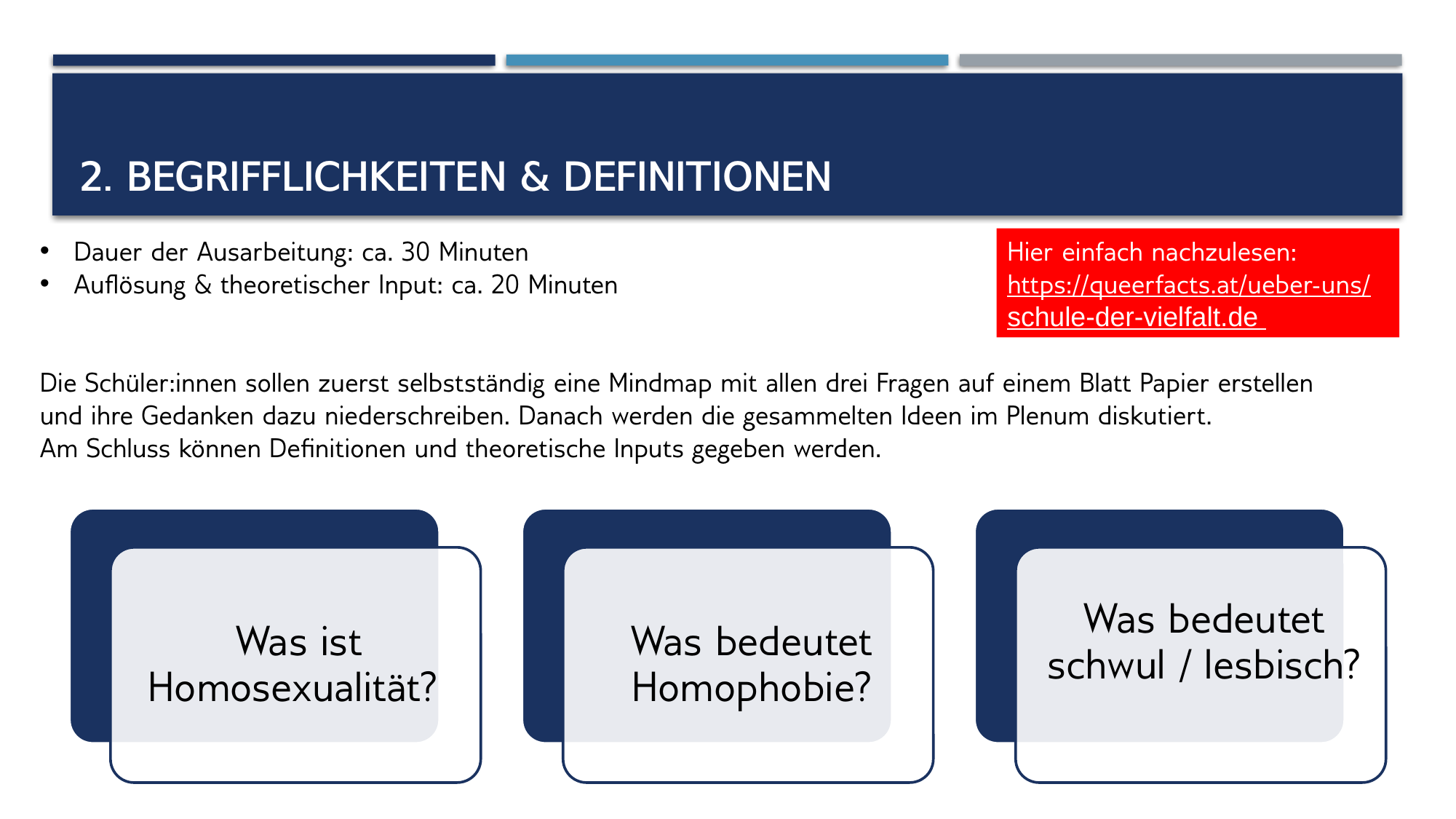

# 2. Begrifflichkeiten & Definitionen
Dauer der Ausarbeitung: ca. 30 Minuten
Auflösung & theoretischer Input: ca. 20 Minuten

Die Schüler:innen sollen zuerst selbstständig eine Mindmap mit allen drei Fragen auf einem Blatt Papier erstellen
und ihre Gedanken dazu niederschreiben. Danach werden die gesammelten Ideen im Plenum diskutiert.
Am Schluss können Definitionen und theoretische Inputs gegeben werden.

Hier einfach nachzulesen:
https://queerfacts.at/ueber-uns/
schule-der-vielfalt.de
Was ist Homosexualität?
Was bedeutet Homophobie?
Was bedeutet schwul / lesbisch?